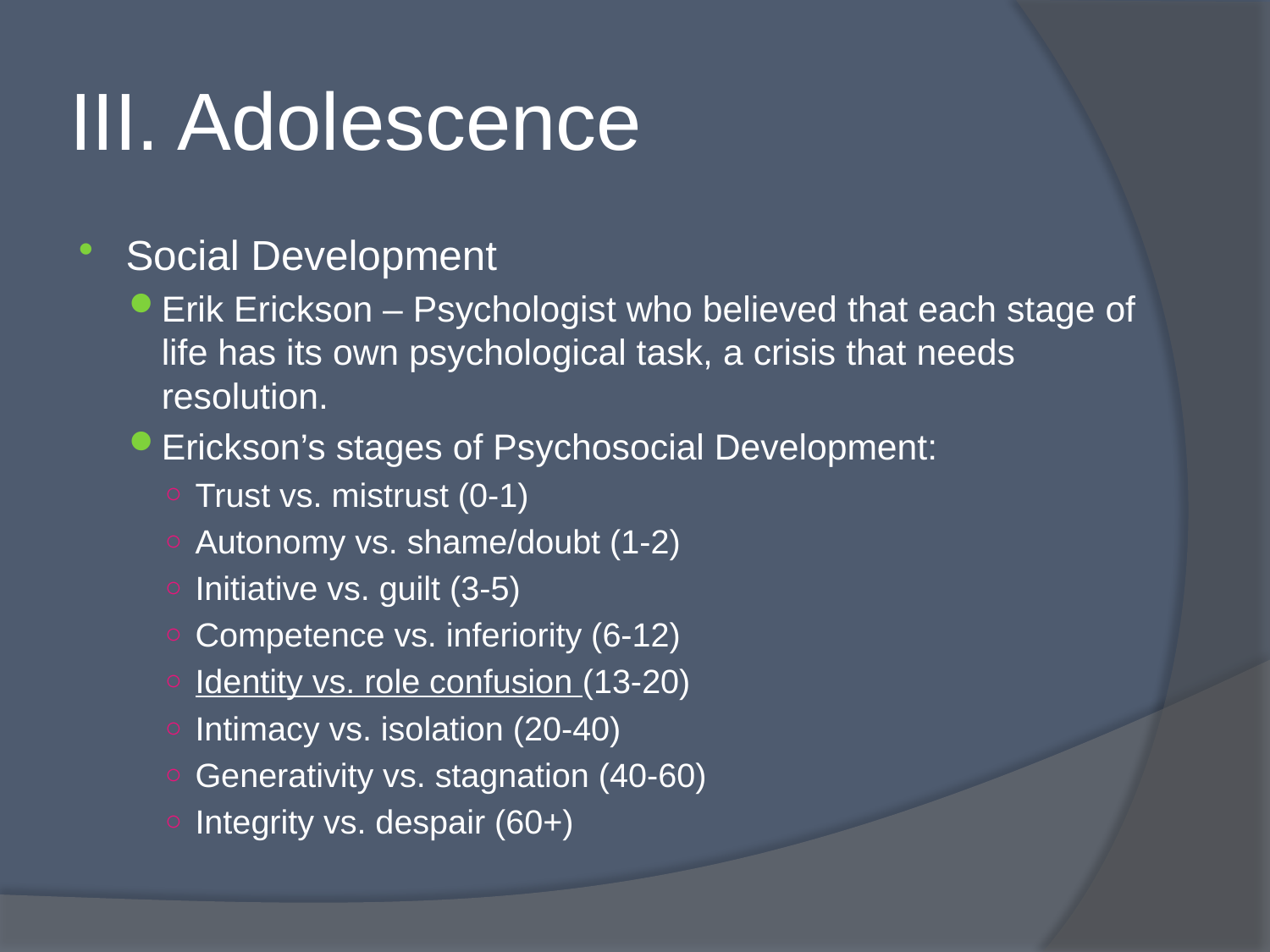

# III. Adolescence
Social Development
Erik Erickson – Psychologist who believed that each stage of life has its own psychological task, a crisis that needs resolution.
Erickson’s stages of Psychosocial Development:
Trust vs. mistrust (0-1)
Autonomy vs. shame/doubt (1-2)
Initiative vs. guilt (3-5)
Competence vs. inferiority (6-12)
Identity vs. role confusion (13-20)
Intimacy vs. isolation (20-40)
Generativity vs. stagnation (40-60)
Integrity vs. despair (60+)